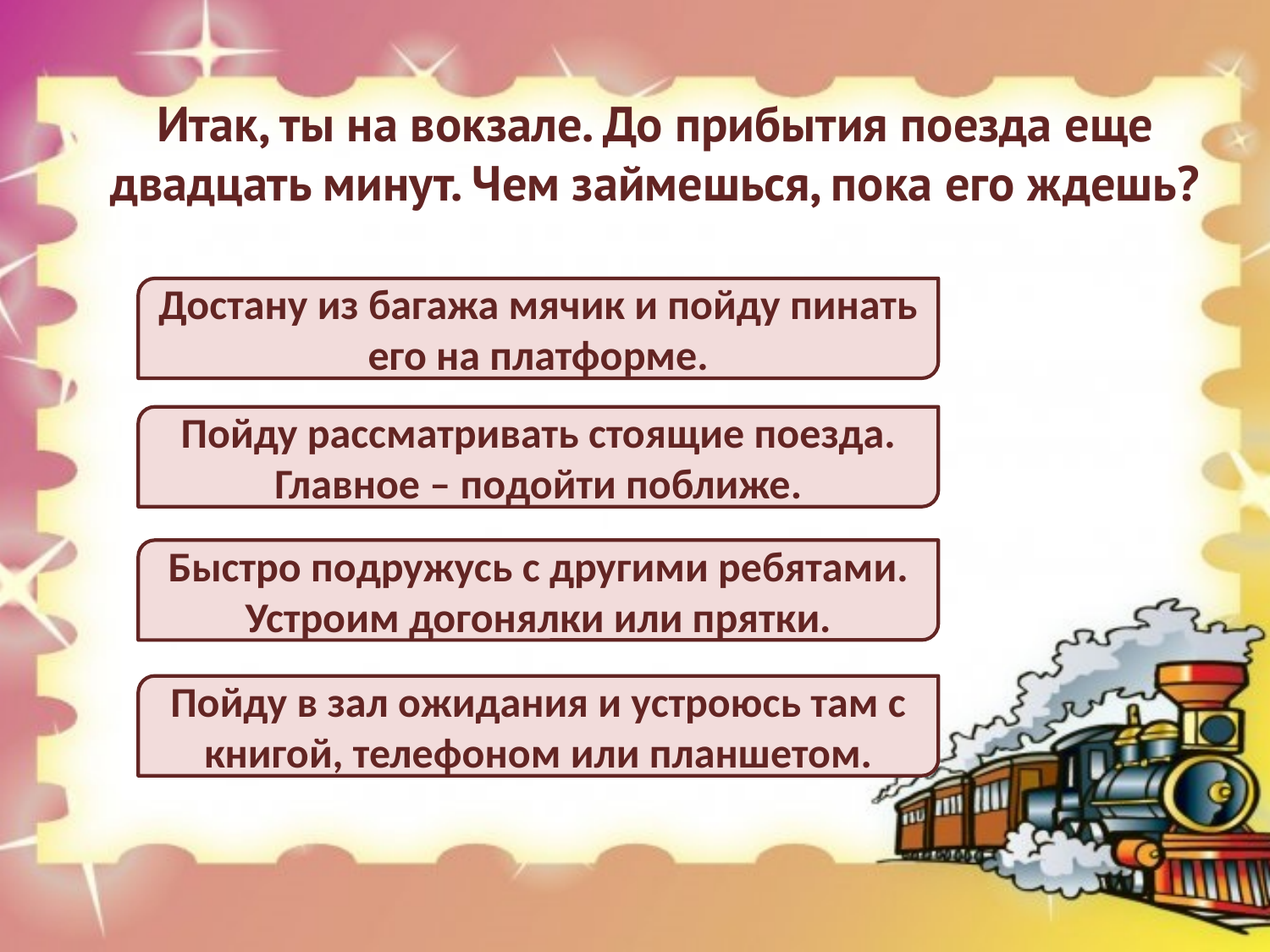

Итак, ты на вокзале. До прибытия поезда еще двадцать минут. Чем займешься, пока его ждешь?
Достану из багажа мячик и пойду пинать его на платформе.
Пойду рассматривать стоящие поезда. Главное – подойти поближе.
Быстро подружусь с другими ребятами. Устроим догонялки или прятки.
Пойду в зал ожидания и устроюсь там с книгой, телефоном или планшетом.